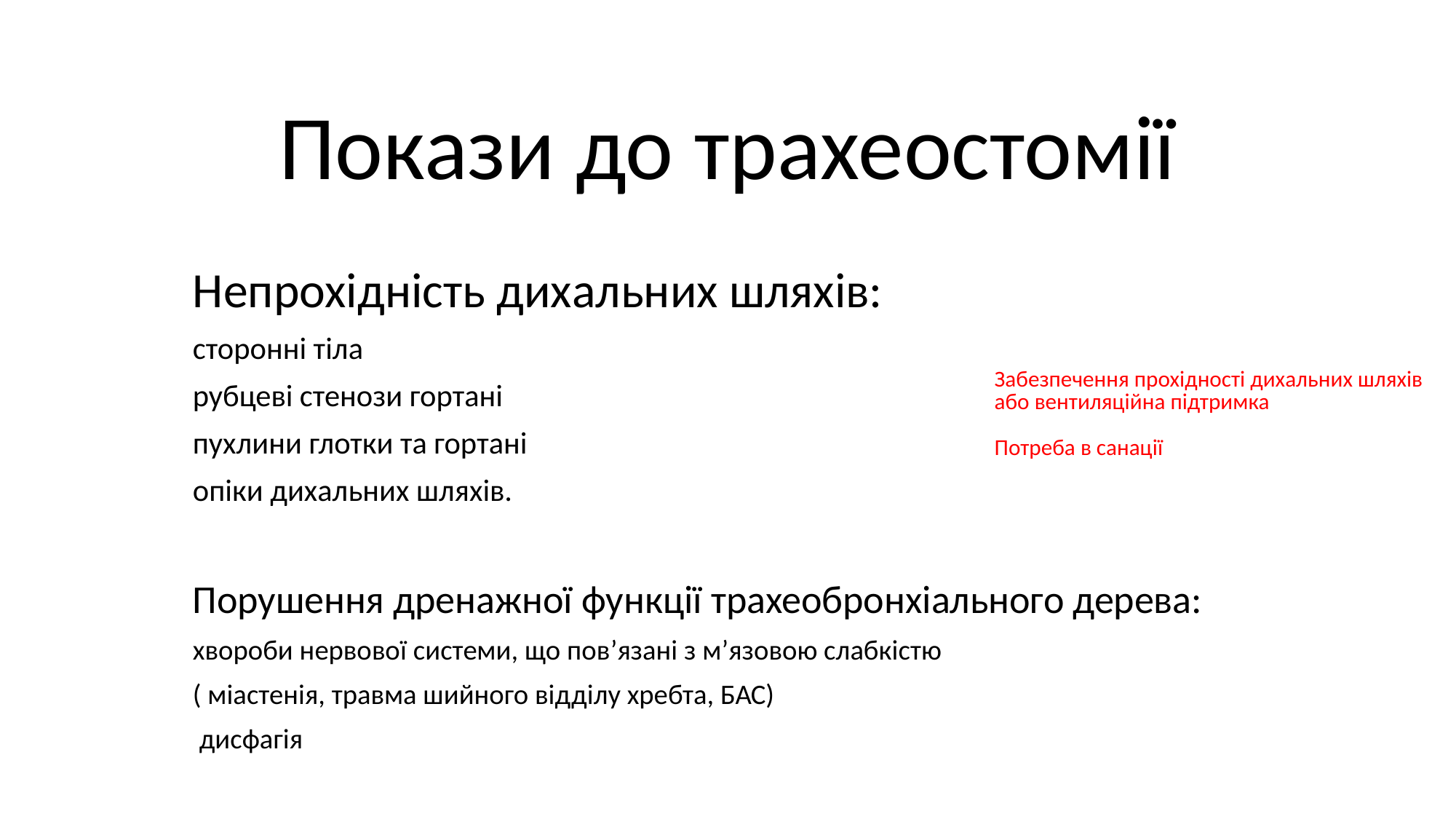

# Покази до трахеостомії

Непрохідність дихальних шляхів:
сторонні тіла
рубцеві стенози гортані
пухлини глотки та гортані
опіки дихальних шляхів.

Порушення дренажної функції трахеобронхіального дерева:
хвороби нервової системи, що пов’язані з м’язовою слабкістю
( міастенія, травма шийного відділу хребта, БАС)
 дисфагія

| Забезпечення прохідності дихальних шляхів або вентиляційна підтримка Потреба в санації |
| --- |